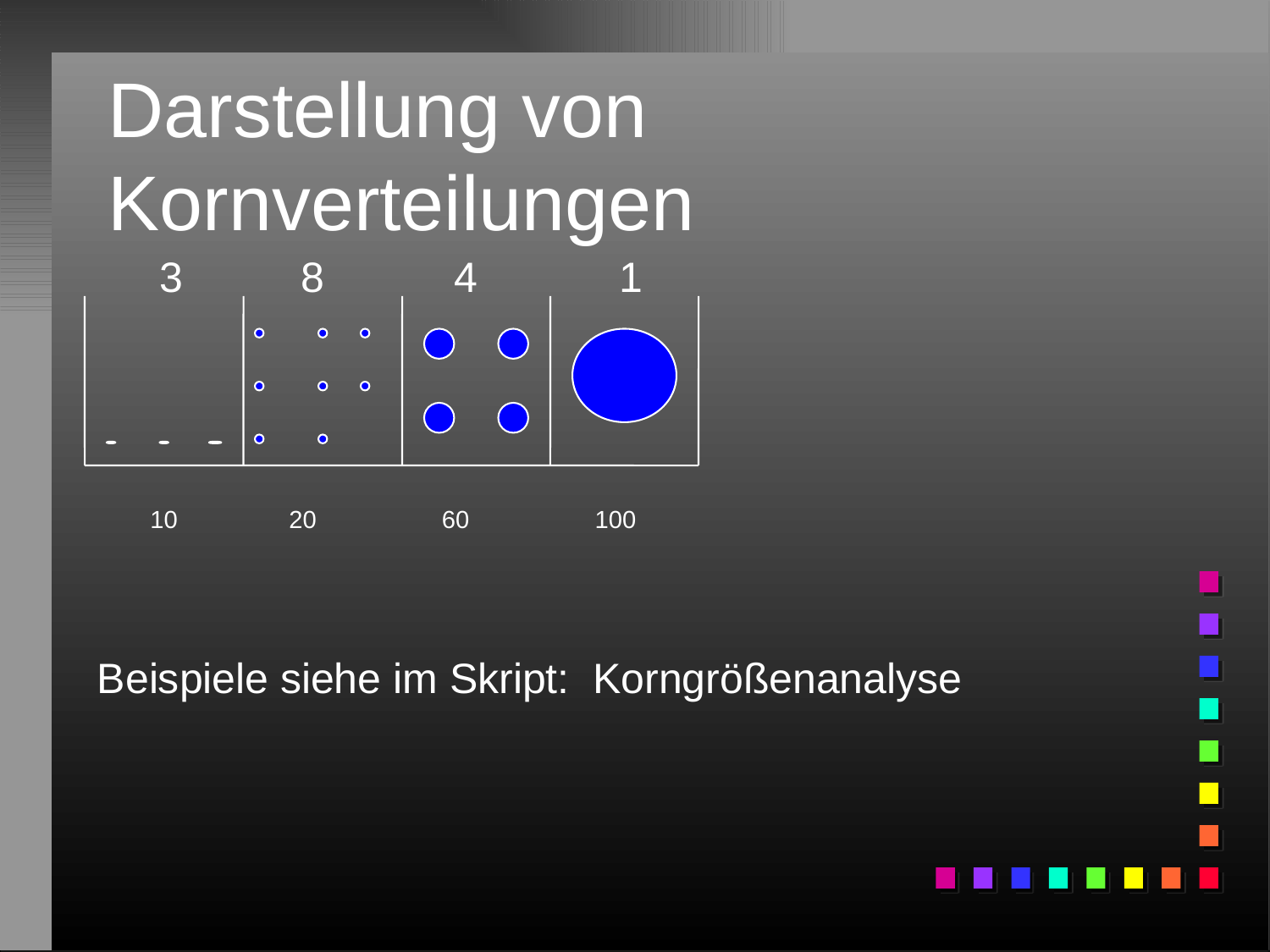

# Darstellung von Kornverteilungen
       3          8           4            1

   10                20                  60                  100
Beispiele siehe im Skript:  Korngrößenanalyse